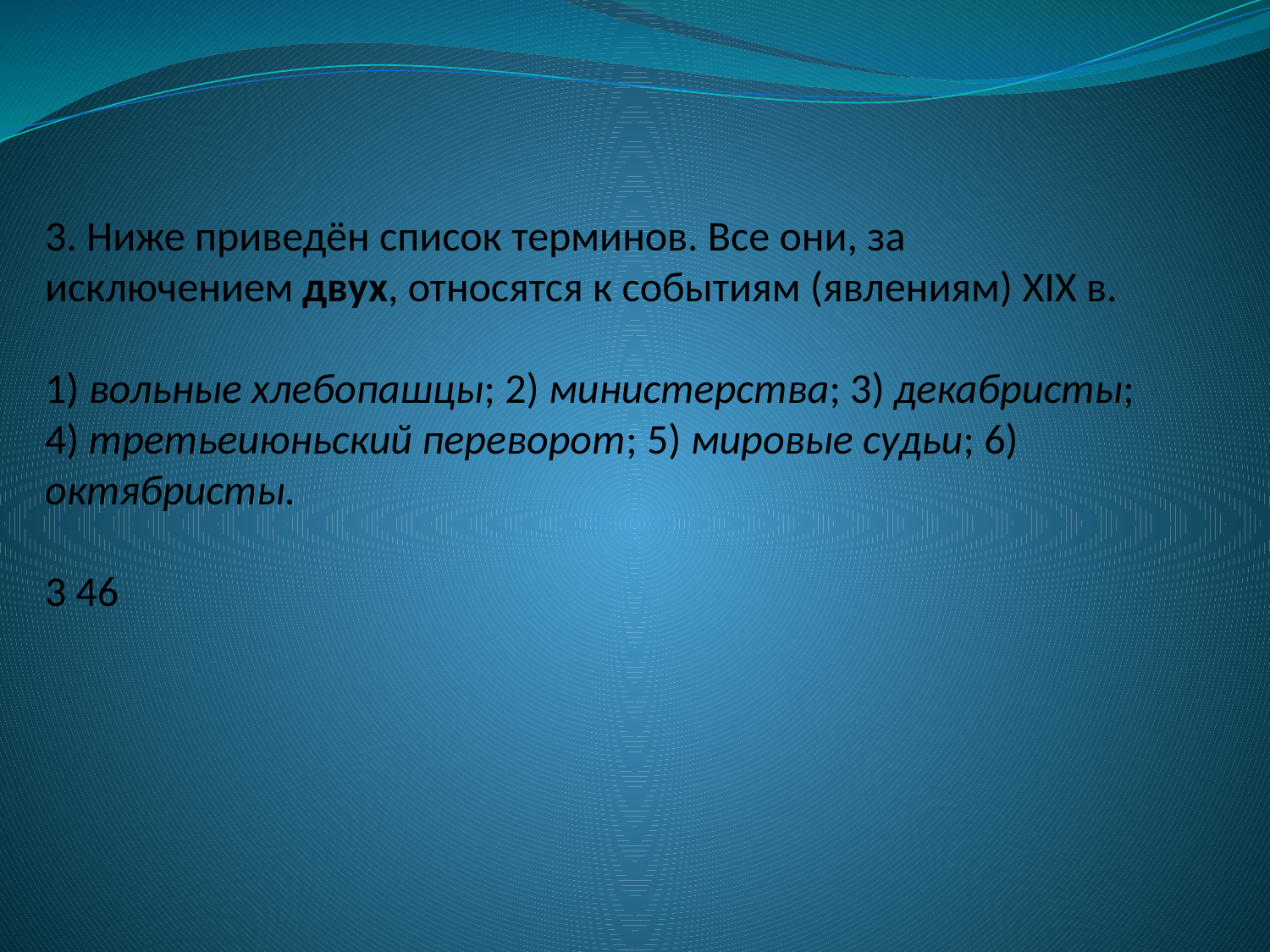

# 3. Ниже приведён список терминов. Все они, за исключением двух, относятся к событиям (явлениям) XIX в. 1) вольные хлебопашцы; 2) министерства; 3) декабристы; 4) третьеиюньский переворот; 5) мировые судьи; 6) октябристы. 3 46